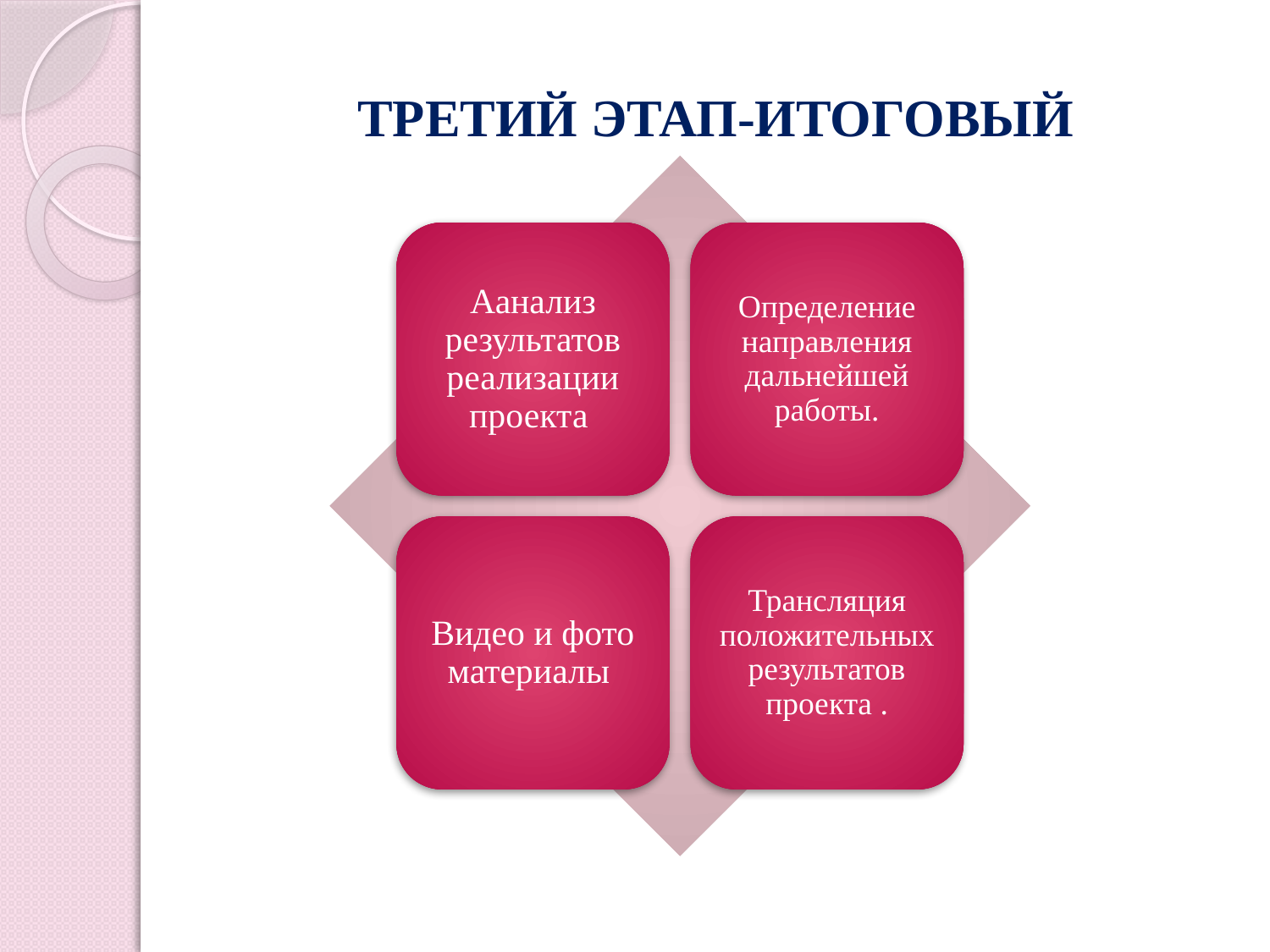

# ТРЕТИЙ ЭТАП-ИТОГОВЫЙ
Аанализ результатов реализации проекта
Определение направления дальнейшей работы.
Видео и фото материалы
Трансляция положительных результатов проекта .